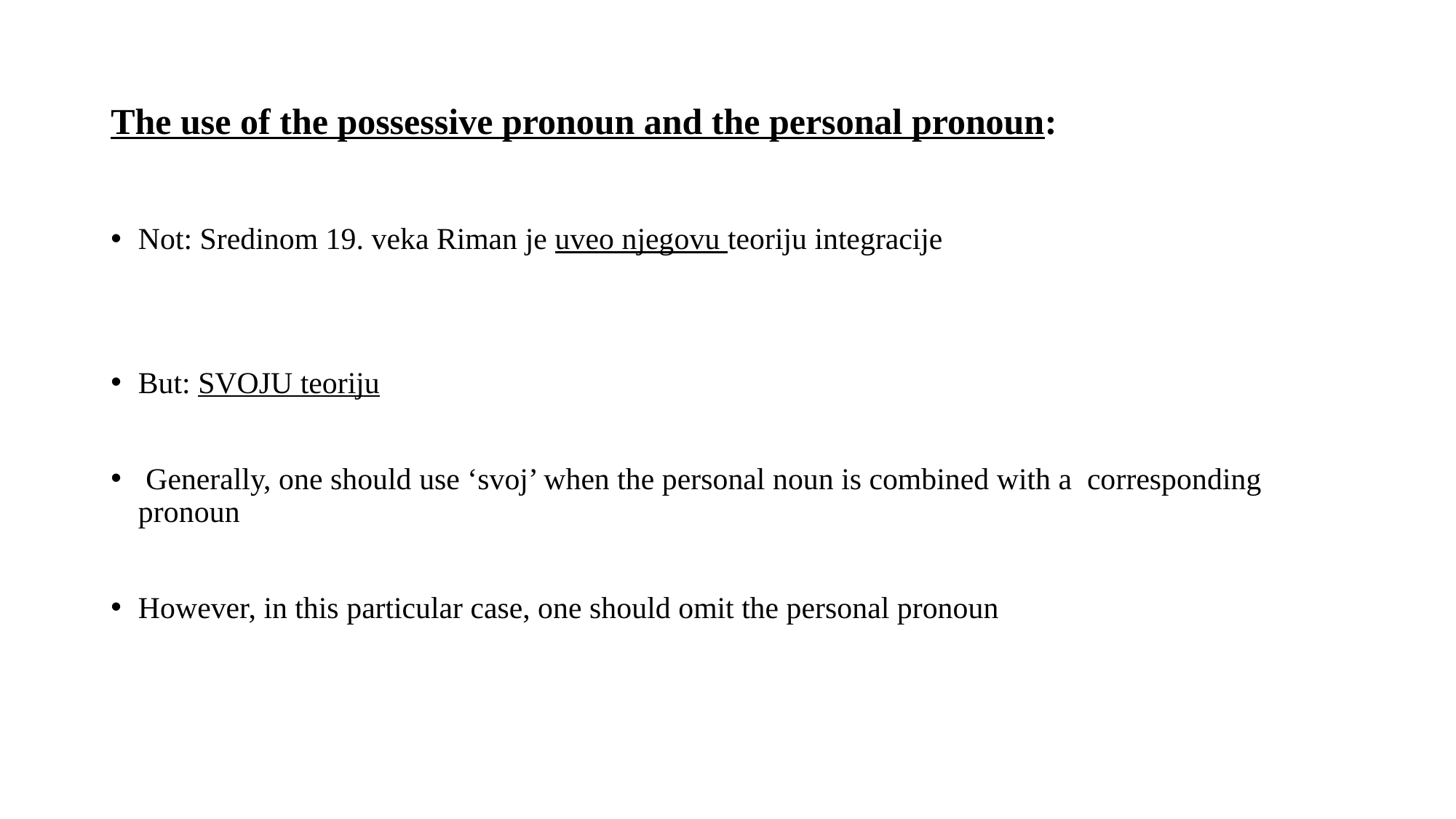

# The use of the possessive pronoun and the personal pronoun:
Not: Sredinom 19. veka Riman je uveo njegovu teoriju integracije

But: SVOJU teoriju

 Generally, one should use ‘svoj’ when the personal noun is combined with a  corresponding pronoun

However, in this particular case, one should omit the personal pronoun